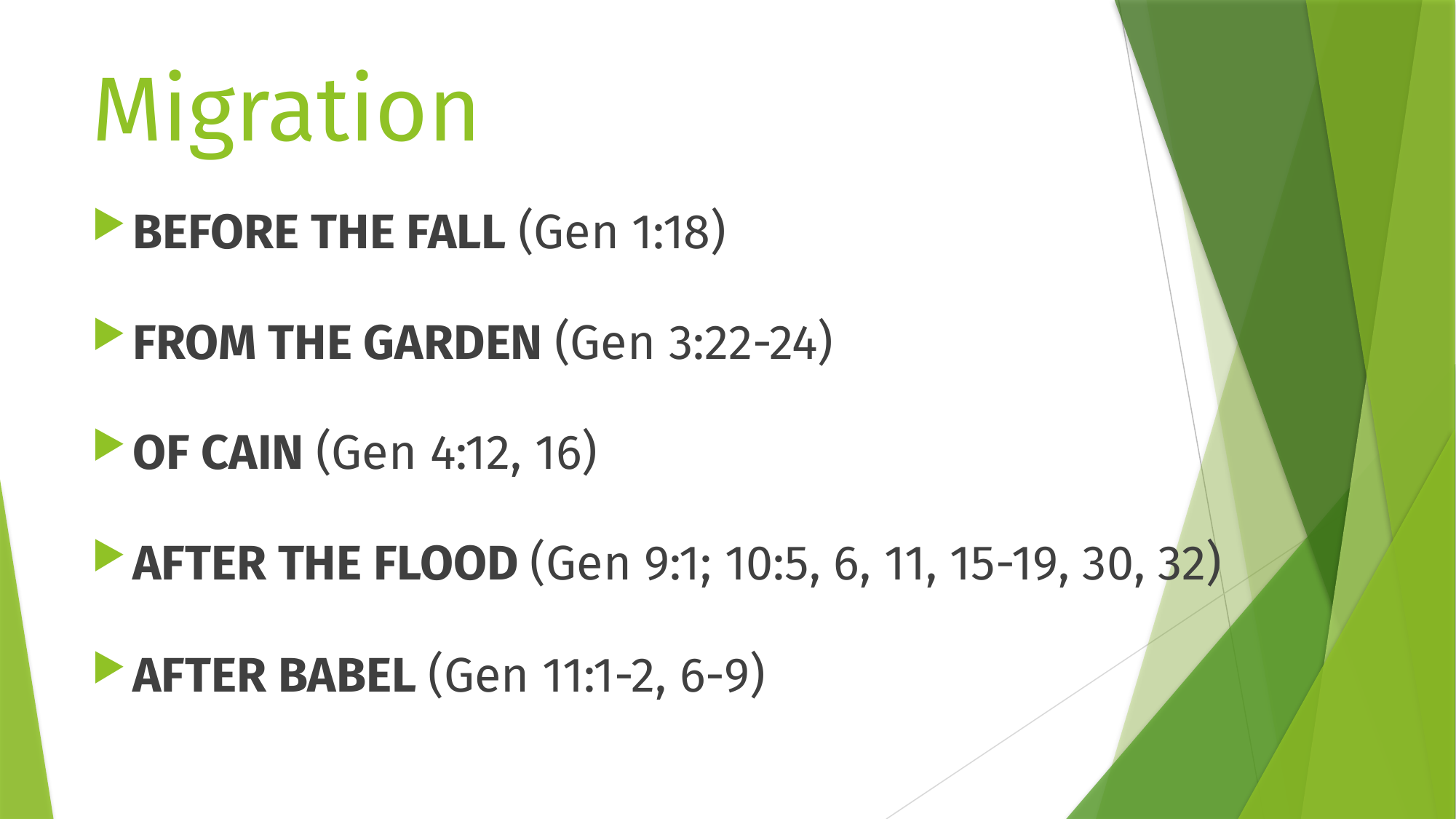

# Migration
BEFORE THE FALL (Gen 1:18)

FROM THE GARDEN (Gen 3:22-24)

OF CAIN (Gen 4:12, 16)

AFTER THE FLOOD (Gen 9:1; 10:5, 6, 11, 15-19, 30, 32)

AFTER BABEL (Gen 11:1-2, 6-9)